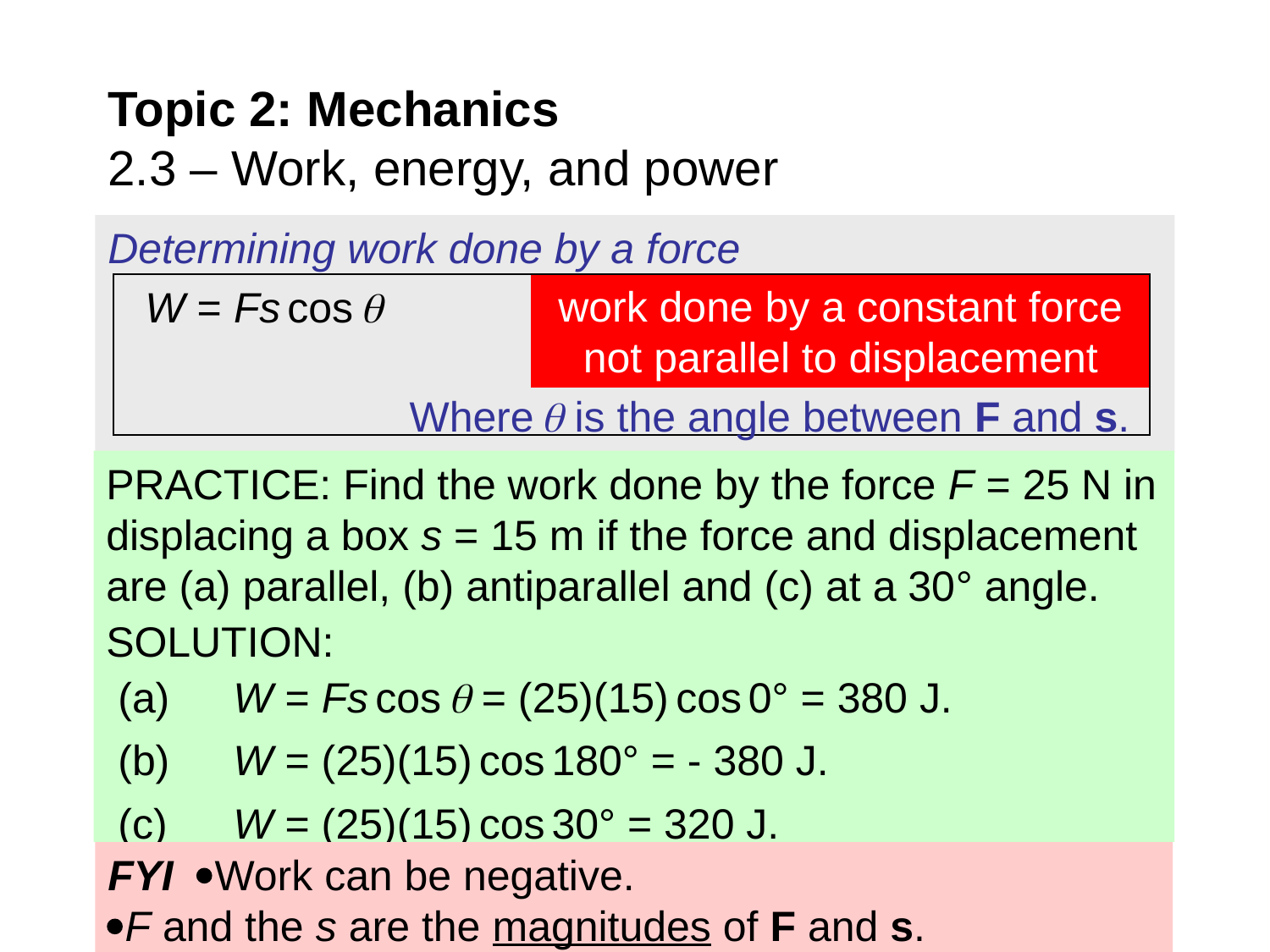

# Topic 2: Mechanics 2.3 – Work, energy, and power
Determining work done by a force

work done by a constant force not parallel to displacement

W = Fs cos θ
Where θ is the angle between F and s.
PRACTICE: Find the work done by the force F = 25 N in displacing a box s = 15 m if the force and displacement are (a) parallel, (b) antiparallel and (c) at a 30° angle.
SOLUTION:
 (a) 	W = Fs cos θ = (25)(15) cos 0° = 380 J.
 (b) 	W = (25)(15) cos 180° = - 380 J.
 (c)  	W = (25)(15) cos 30° = 320 J.
FYI  •Work can be negative.
•F and the s are the magnitudes of F and s.